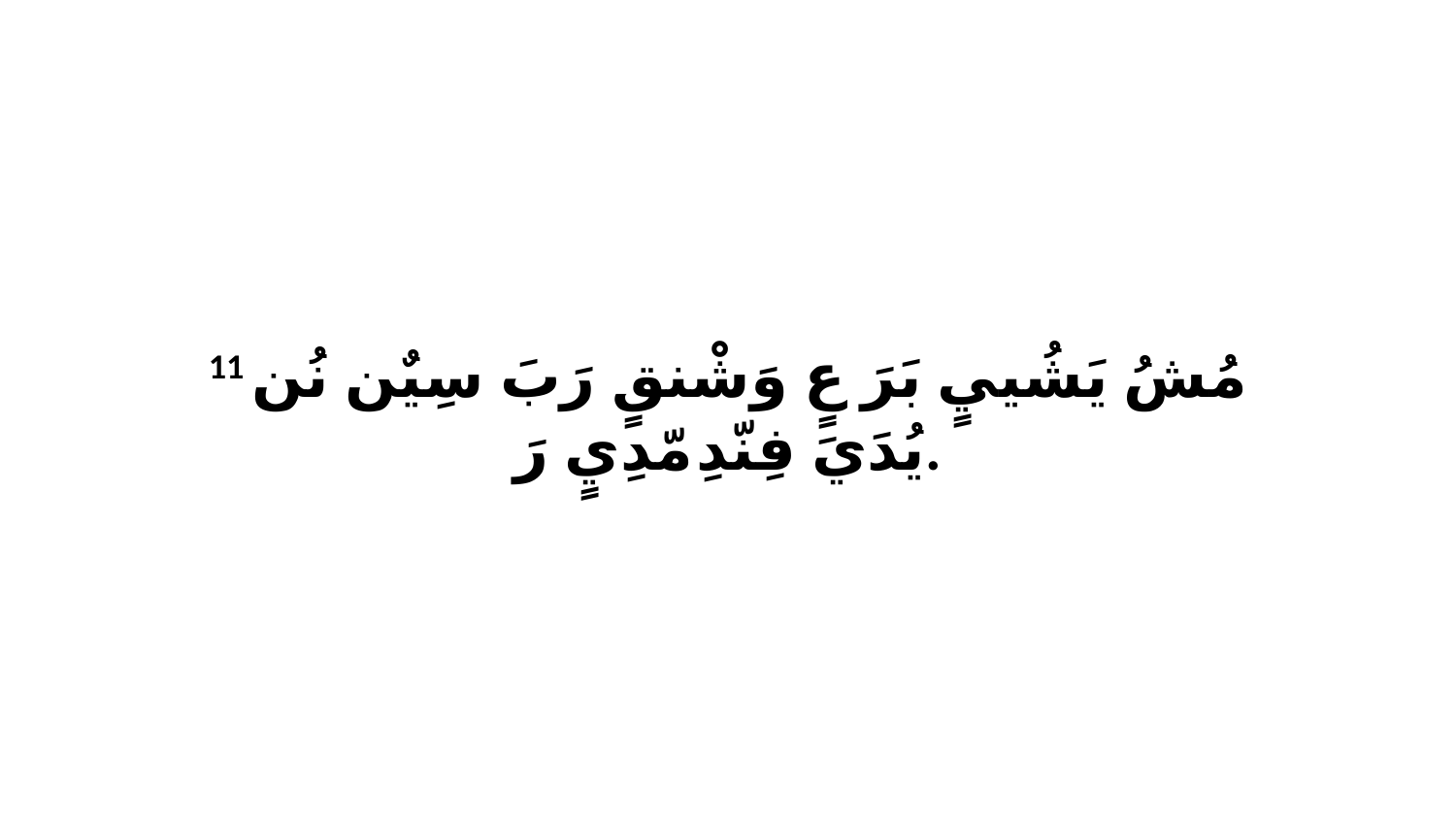

11 مُشُ يَشُييٍ بَرَ عٍ وَشْنقٍ رَبَ سِيٌن نُن يُدَيَ فِنّدِ مّدِيٍ رَ.